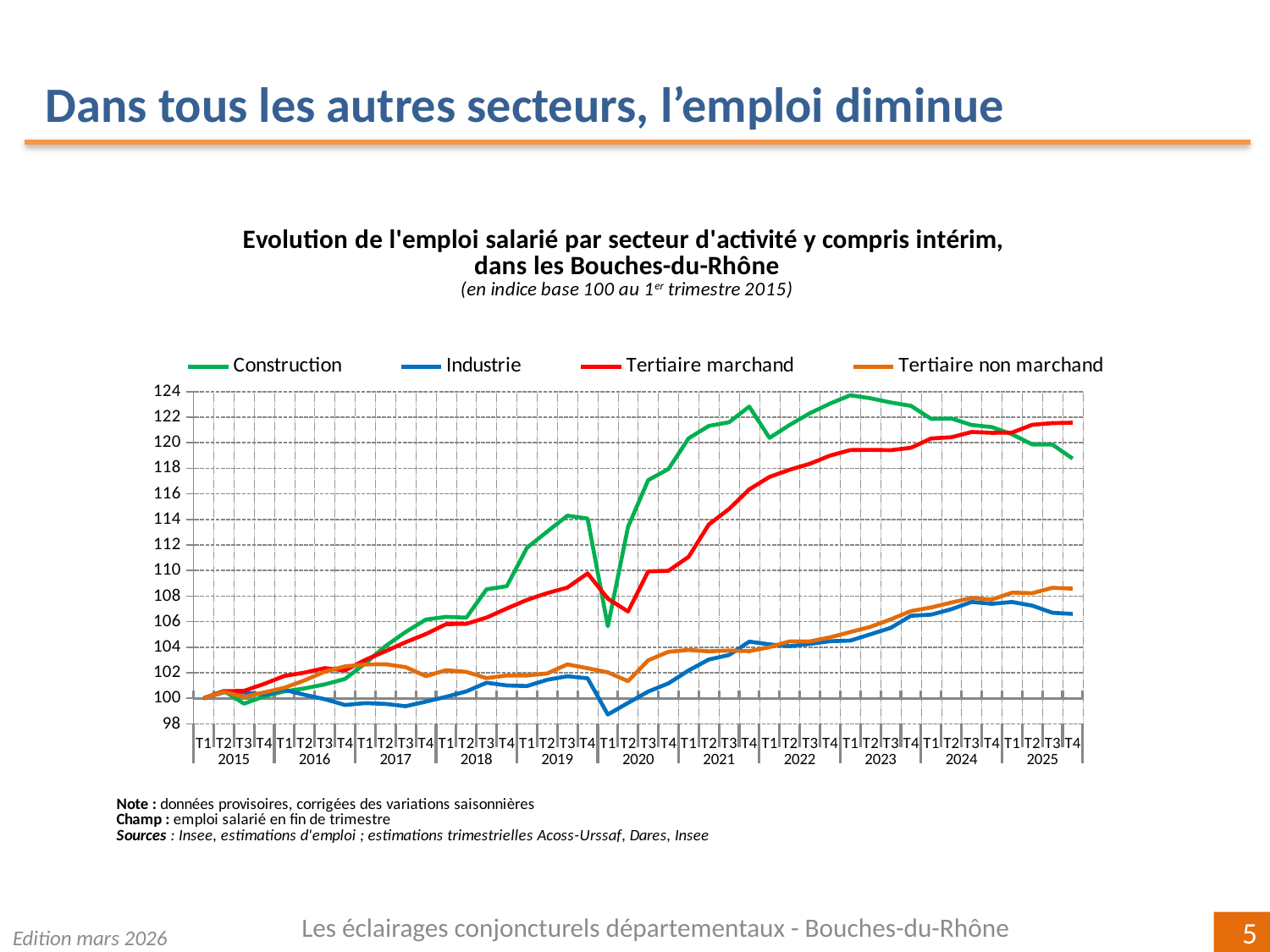

Dans tous les autres secteurs, l’emploi diminue

### Chart

| Category | Construction  | Industrie  | Tertiaire marchand  | Tertiaire non marchand  |
|---|---|---|---|---|
| T1 | 100.0 | 100.0 | 100.0 | 100.0 |
| T2 | 100.57818409521693 | 100.4701881336109 | 100.54978856361603 | 100.50779994807814 |
| T3 | 99.57879361334943 | 100.45938926165879 | 100.58321954005656 | 100.11084086665187 |
| T4 | 100.15376419379626 | 100.29084320929864 | 101.12460638797289 | 100.4581210082075 |
| T1 | 100.53800449545366 | 100.66911337960664 | 101.74653580849056 | 100.8257849714121 |
| T2 | 100.77326949173224 | 100.26831769806665 | 102.0092354749607 | 101.4052163233887 |
| T3 | 101.09115224794891 | 99.92875121704455 | 102.36147462969798 | 102.08243898086444 |
| T4 | 101.5177228241823 | 99.47648349023304 | 102.17693464662712 | 102.49822017322275 |
| T1 | 102.73225132651893 | 99.62086817739406 | 103.00639469831442 | 102.64695209199056 |
| T2 | 104.08362748187989 | 99.55754780939213 | 103.68033049499306 | 102.66463546540949 |
| T3 | 105.19216039507917 | 99.38380064995181 | 104.38959149255096 | 102.43820881298196 |
| T4 | 106.16411186538295 | 99.73899440408232 | 105.02986020697809 | 101.73132457055299 |
| T1 | 106.37149868354234 | 100.11789084570792 | 105.80326338848674 | 102.19730650401797 |
| T2 | 106.31049308437 | 100.54121077552722 | 105.82713914527521 | 102.06389333391724 |
| T3 | 108.5272661482265 | 101.2160955643088 | 106.31732013515902 | 101.57477595491065 |
| T4 | 108.76534393978712 | 101.00365005002014 | 107.02424184316183 | 101.78697090659851 |
| T1 | 111.78244569504456 | 100.95908643409514 | 107.69981675253533 | 101.7846758850715 |
| T2 | 113.04644828523043 | 101.44801848335838 | 108.22791876762582 | 101.94476845406429 |
| T3 | 114.29416633488385 | 101.72354629886597 | 108.66358248724264 | 102.65248655884966 |
| T4 | 114.0666589471033 | 101.56495213099987 | 109.77225028428667 | 102.35156848273348 |
| T1 | 105.63097667024692 | 98.72894235511403 | 107.79677715779523 | 102.02887397043435 |
| T2 | 113.41663298836839 | 99.64232741297363 | 106.787127157537 | 101.34185809506258 |
| T3 | 117.07772031514905 | 100.52585711379989 | 109.92971184581472 | 102.97156578105471 |
| T4 | 117.93922826846357 | 101.16423456227083 | 109.97464739893641 | 103.63546551587592 |
| T1 | 120.34626593801796 | 102.17708960686987 | 111.06873119112977 | 103.77991255647923 |
| T2 | 121.31466084196309 | 103.03492269875154 | 113.60495168629568 | 103.67601549873311 |
| T3 | 121.60305211872856 | 103.38489863910394 | 114.81679287630872 | 103.73537690381171 |
| T4 | 122.82847839534324 | 104.42968232237976 | 116.3480300884633 | 103.68585734578204 |
| T1 | 120.38262158096163 | 104.22063451433834 | 117.32858623955555 | 104.00476749482021 |
| T2 | 121.39368390168681 | 104.07151432906154 | 117.88892554642851 | 104.45514673937114 |
| T3 | 122.31166583063175 | 104.25382058249897 | 118.35733393090177 | 104.45031353566854 |
| T4 | 123.06711548879332 | 104.46761849964075 | 118.99788862602972 | 104.76907092594733 |
| T1 | 123.7180470445038 | 104.51336069825139 | 119.42791707162101 | 105.18646110939129 |
| T2 | 123.47718544923426 | 105.010734309677 | 119.44080641406234 | 105.59436210378794 |
| T3 | 123.15005487781887 | 105.51102130103209 | 119.41946522095151 | 106.1755337469676 |
| T4 | 122.88831066703611 | 106.45692000098015 | 119.60316000715734 | 106.82434264023462 |
| T1 | 121.86545563609702 | 106.54481408966751 | 120.33630196057268 | 107.1095261586602 |
| T2 | 121.89792024062275 | 106.97203356886418 | 120.42644263437525 | 107.49138354198253 |
| T3 | 121.38992439425135 | 107.54023766191895 | 120.84100230453323 | 107.85348552901067 |
| T4 | 121.22684083800222 | 107.38918294258572 | 120.77413444363796 | 107.71798707301589 |
| T1 | 120.66239153702534 | 107.53726944838292 | 120.79487943316005 | 108.26810245676874 |
| T2 | 119.87051788728739 | 107.24885691615411 | 121.40507154373721 | 108.22284805182672 |
| T3 | 119.85124159052785 | 106.69157356150325 | 121.53437396384692 | 108.64676608383326 |
| T4 | 118.75805252478222 | 106.60204277570256 | 121.57111630455815 | 108.57762973874267 |
Les éclairages conjoncturels départementaux - Bouches-du-Rhône
Edition mars 2026
5